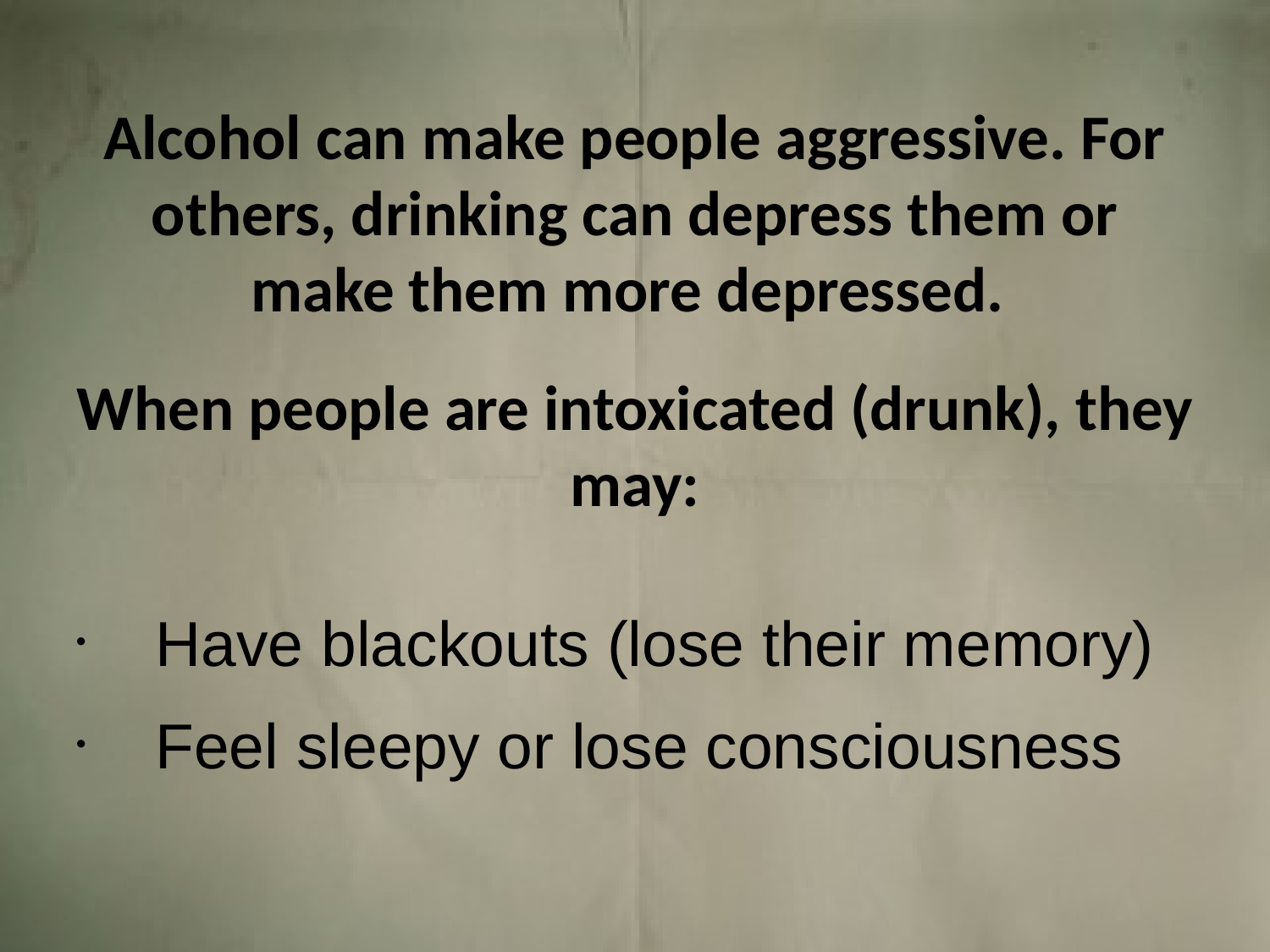

# Alcohol can make people aggressive. For others, drinking can depress them or make them more depressed. When people are intoxicated (drunk), they may:

Have blackouts (lose their memory)
Feel sleepy or lose consciousness